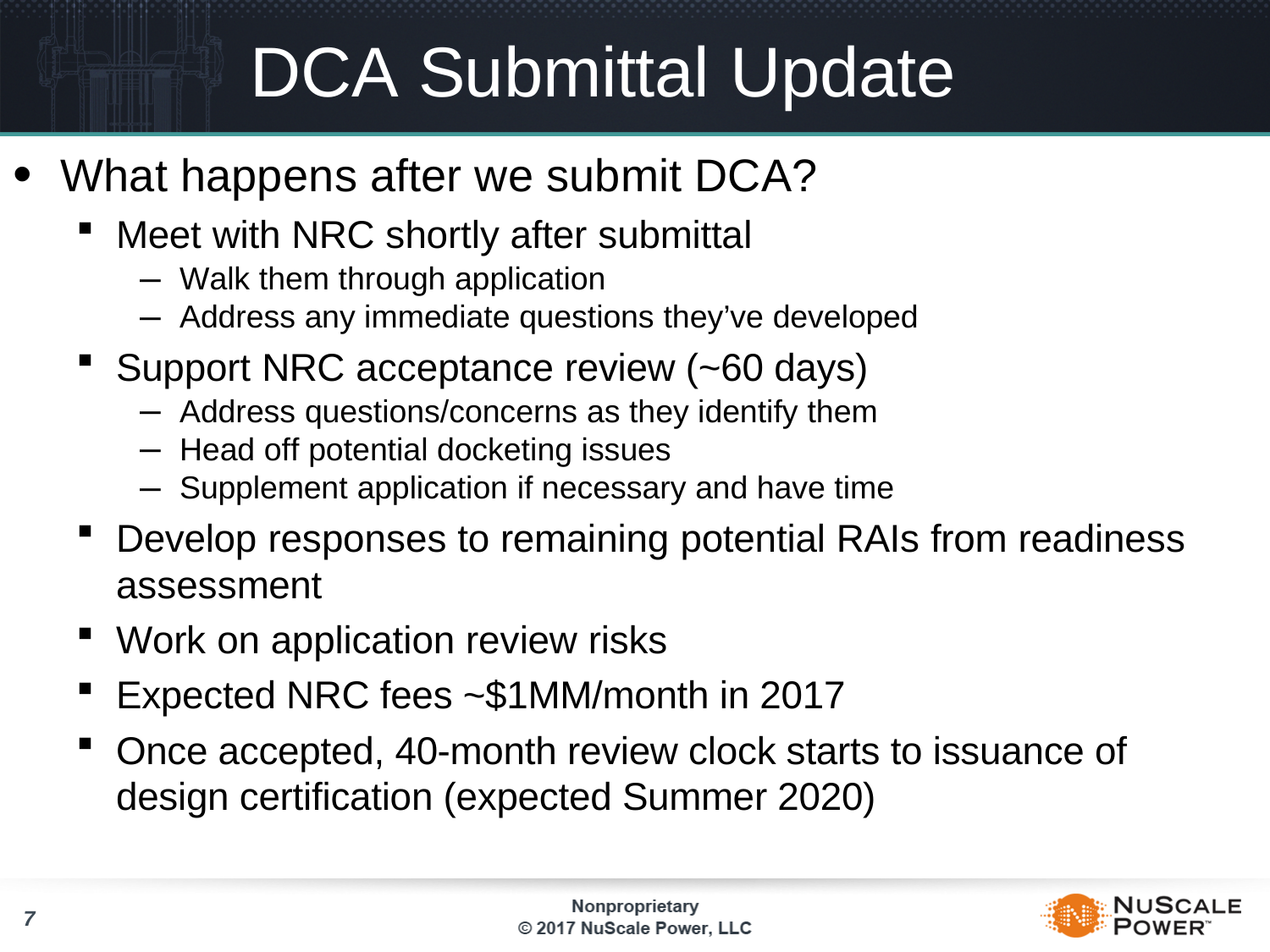

# DCA Submittal Update
What happens after we submit DCA?
Meet with NRC shortly after submittal
Walk them through application
Address any immediate questions they’ve developed
Support NRC acceptance review (~60 days)
Address questions/concerns as they identify them
Head off potential docketing issues
Supplement application if necessary and have time
Develop responses to remaining potential RAIs from readiness assessment
Work on application review risks
Expected NRC fees ~$1MM/month in 2017
Once accepted, 40-month review clock starts to issuance of design certification (expected Summer 2020)
7